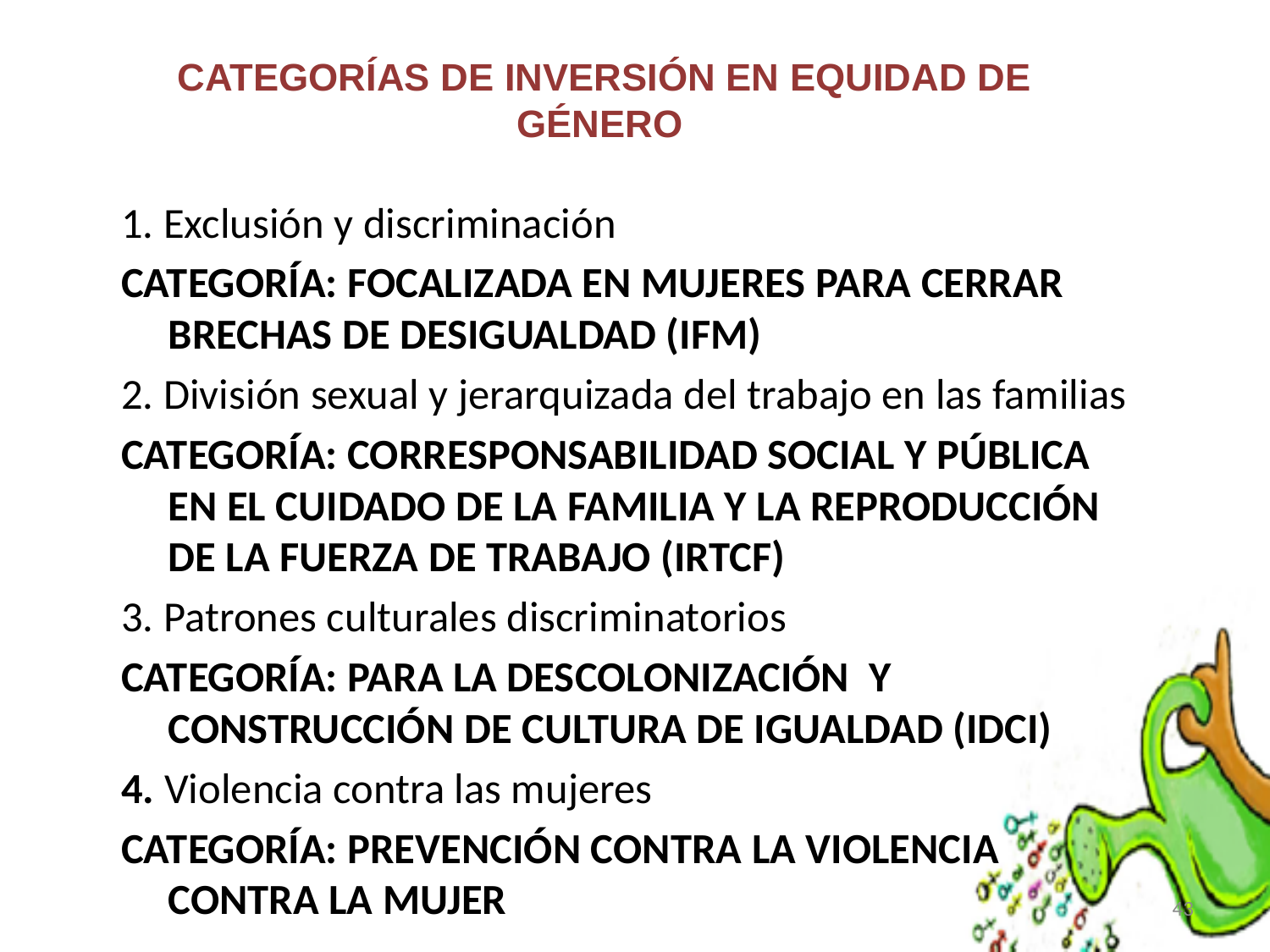

# CATEGORÍAS DE INVERSIÓN EN EQUIDAD DE GÉNERO
1. Exclusión y discriminación
CATEGORÍA: FOCALIZADA EN MUJERES PARA CERRAR BRECHAS DE DESIGUALDAD (IFM)
2. División sexual y jerarquizada del trabajo en las familias
CATEGORÍA: CORRESPONSABILIDAD SOCIAL Y PÚBLICA EN EL CUIDADO DE LA FAMILIA Y LA REPRODUCCIÓN DE LA FUERZA DE TRABAJO (IRTCF)
3. Patrones culturales discriminatorios
CATEGORÍA: PARA LA DESCOLONIZACIÓN  Y CONSTRUCCIÓN DE CULTURA DE IGUALDAD (IDCI)
4. Violencia contra las mujeres
CATEGORÍA: PREVENCIÓN CONTRA LA VIOLENCIA CONTRA LA MUJER
43